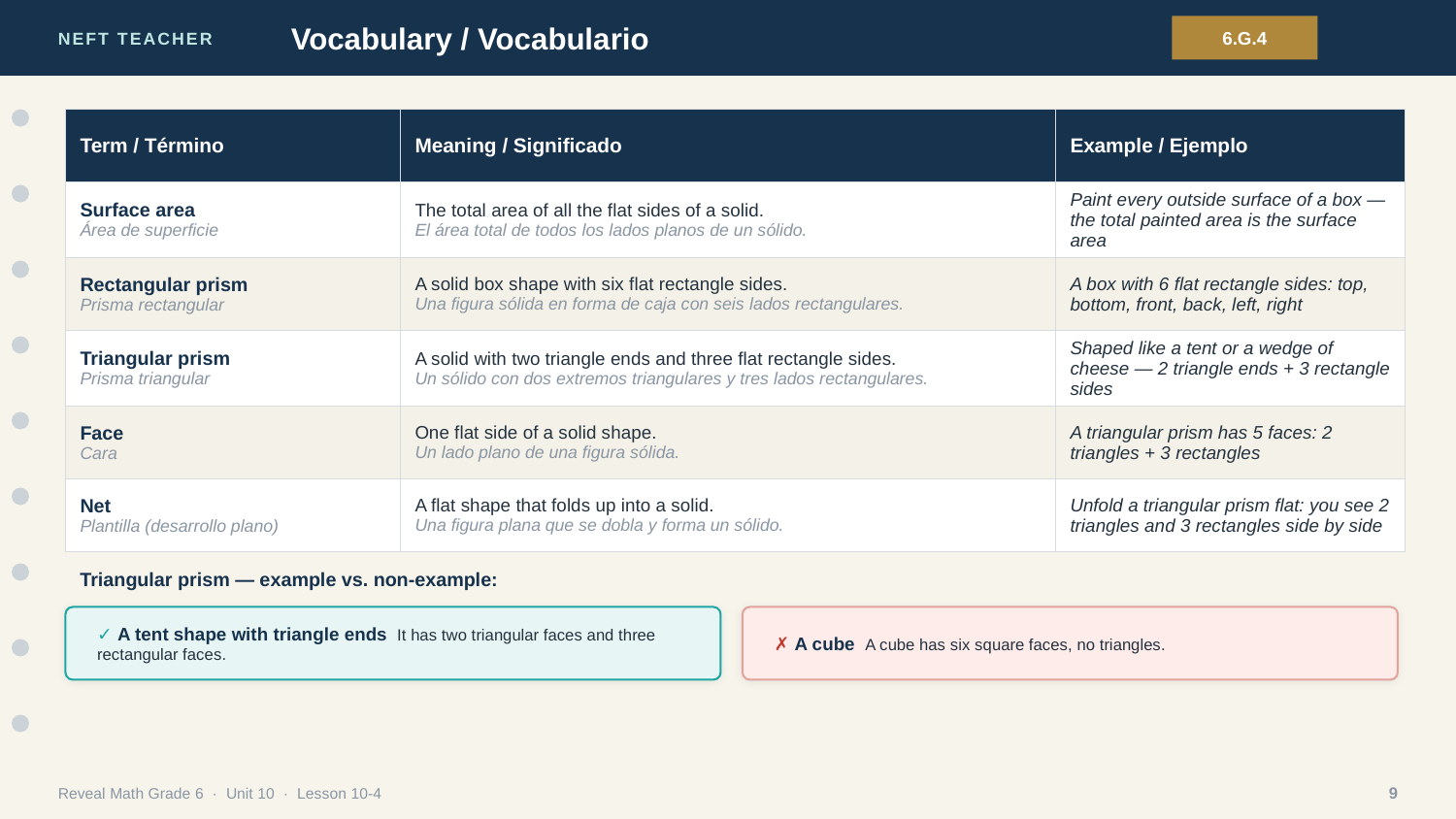

NEFT TEACHER
Vocabulary / Vocabulario
6.G.4

| Term / Término | Meaning / Significado | Example / Ejemplo |
| --- | --- | --- |
| Surface area Área de superficie | The total area of all the flat sides of a solid. El área total de todos los lados planos de un sólido. | Paint every outside surface of a box — the total painted area is the surface area |
| Rectangular prism Prisma rectangular | A solid box shape with six flat rectangle sides. Una figura sólida en forma de caja con seis lados rectangulares. | A box with 6 flat rectangle sides: top, bottom, front, back, left, right |
| Triangular prism Prisma triangular | A solid with two triangle ends and three flat rectangle sides. Un sólido con dos extremos triangulares y tres lados rectangulares. | Shaped like a tent or a wedge of cheese — 2 triangle ends + 3 rectangle sides |
| Face Cara | One flat side of a solid shape. Un lado plano de una figura sólida. | A triangular prism has 5 faces: 2 triangles + 3 rectangles |
| Net Plantilla (desarrollo plano) | A flat shape that folds up into a solid. Una figura plana que se dobla y forma un sólido. | Unfold a triangular prism flat: you see 2 triangles and 3 rectangles side by side |

Triangular prism — example vs. non-example:

✓ A tent shape with triangle ends  It has two triangular faces and three rectangular faces.

✗ A cube  A cube has six square faces, no triangles.

Reveal Math Grade 6  ·  Unit 10  ·  Lesson 10-4
9